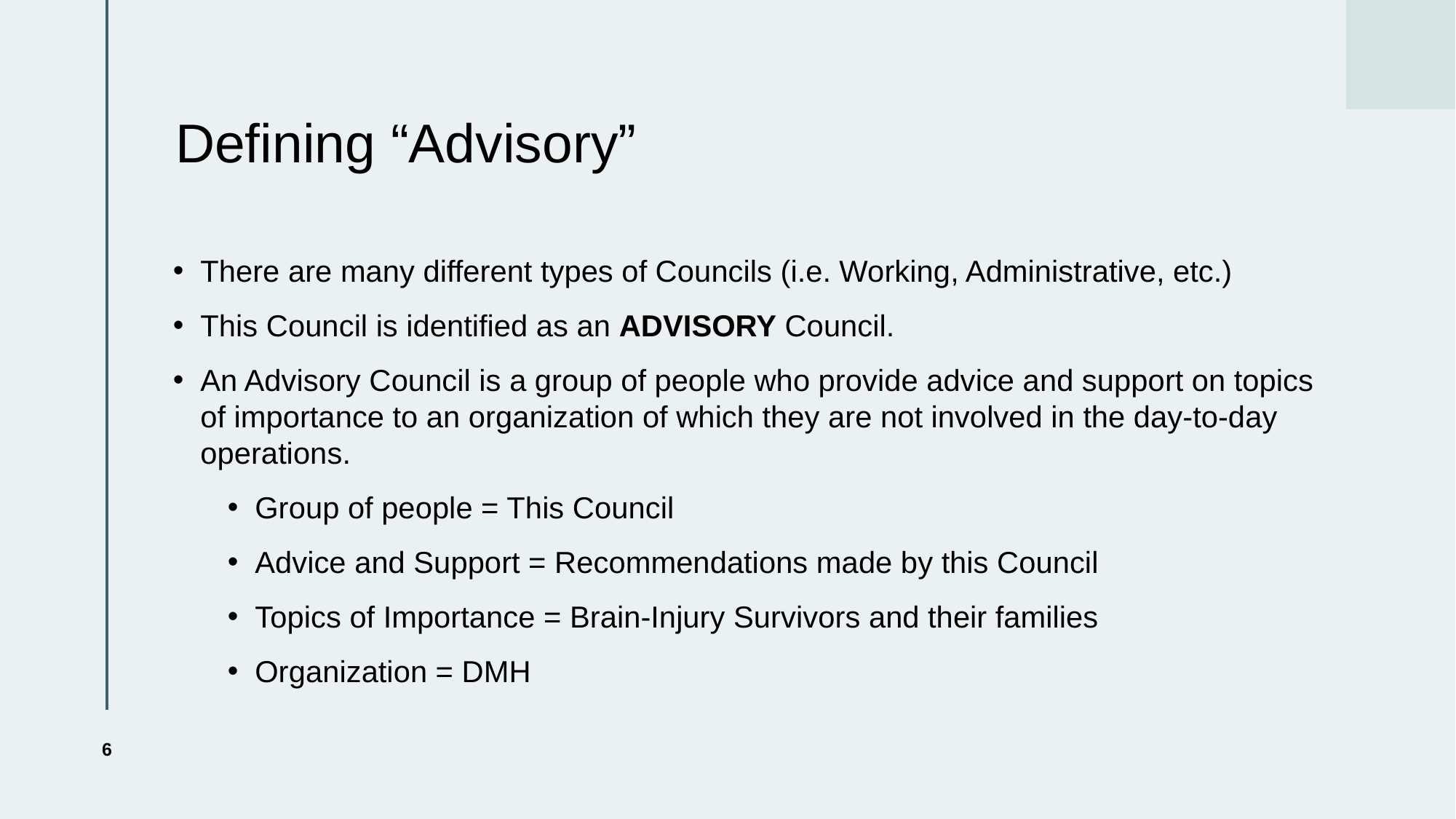

# Defining “Advisory”
There are many different types of Councils (i.e. Working, Administrative, etc.)
This Council is identified as an ADVISORY Council.
An Advisory Council is a group of people who provide advice and support on topics of importance to an organization of which they are not involved in the day-to-day operations.
Group of people = This Council
Advice and Support = Recommendations made by this Council
Topics of Importance = Brain-Injury Survivors and their families
Organization = DMH
6